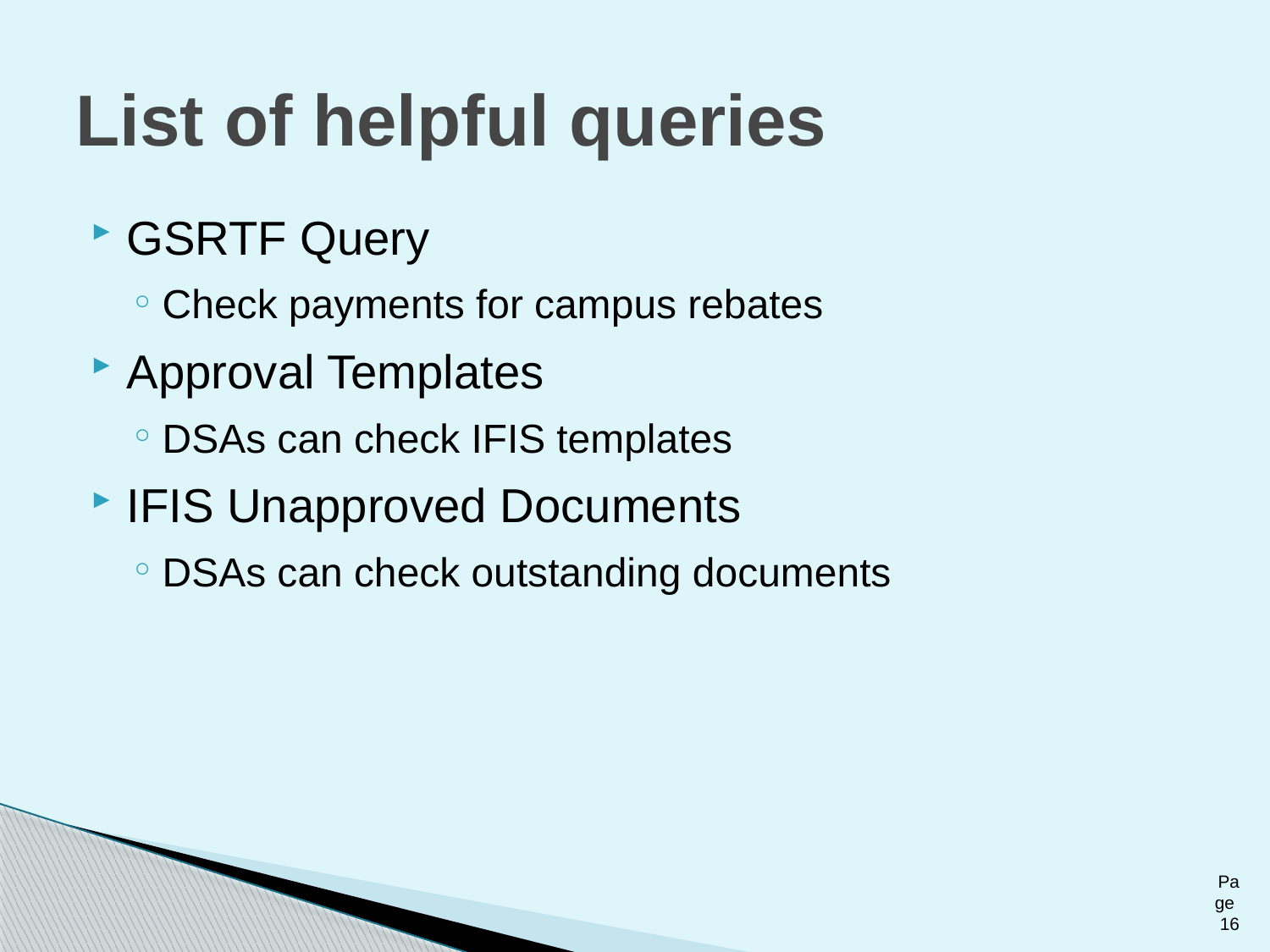

# List of helpful queries
GSRTF Query
Check payments for campus rebates
Approval Templates
DSAs can check IFIS templates
IFIS Unapproved Documents
DSAs can check outstanding documents
Page 16